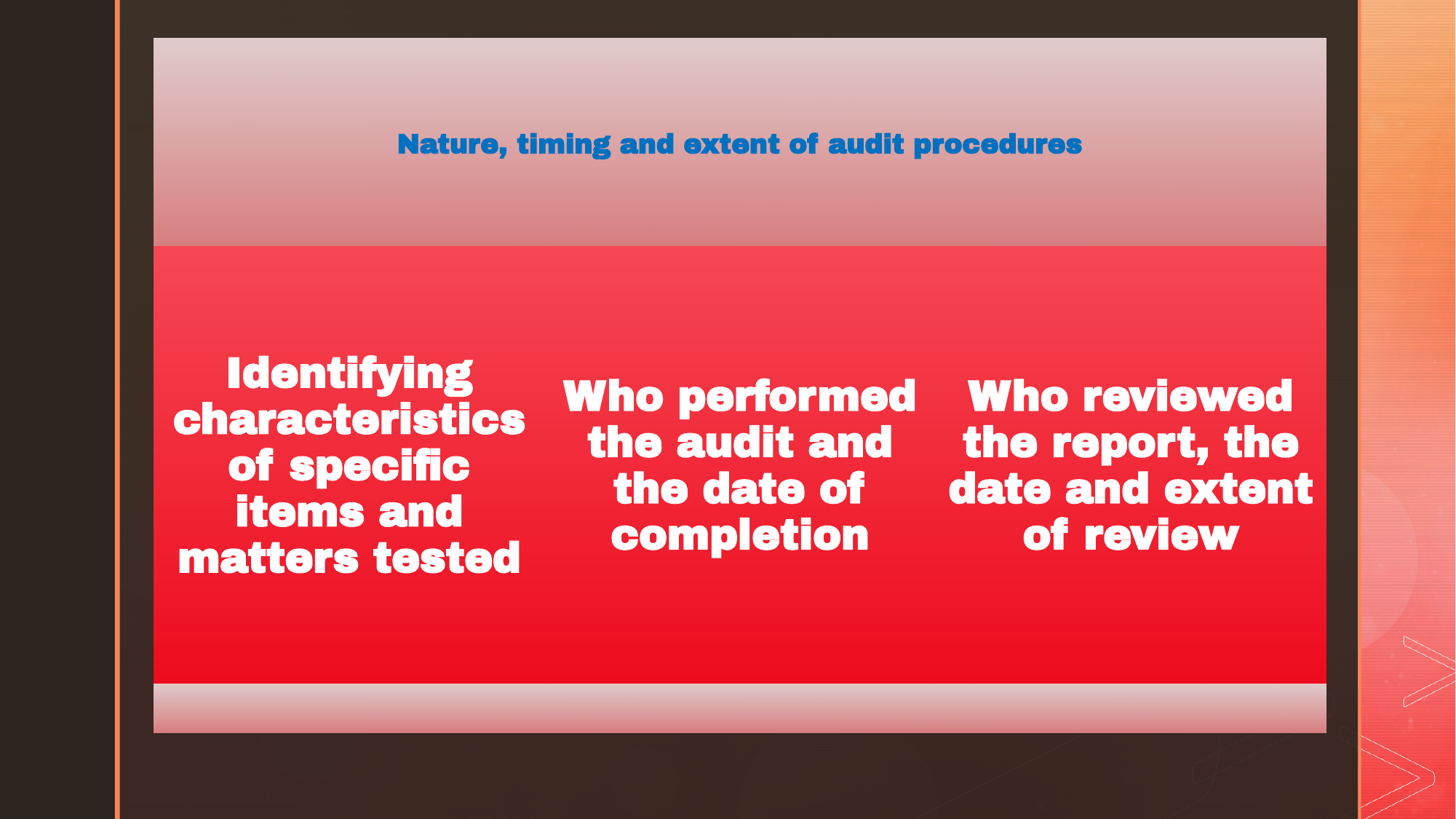

Nature, timing and extent of audit procedures